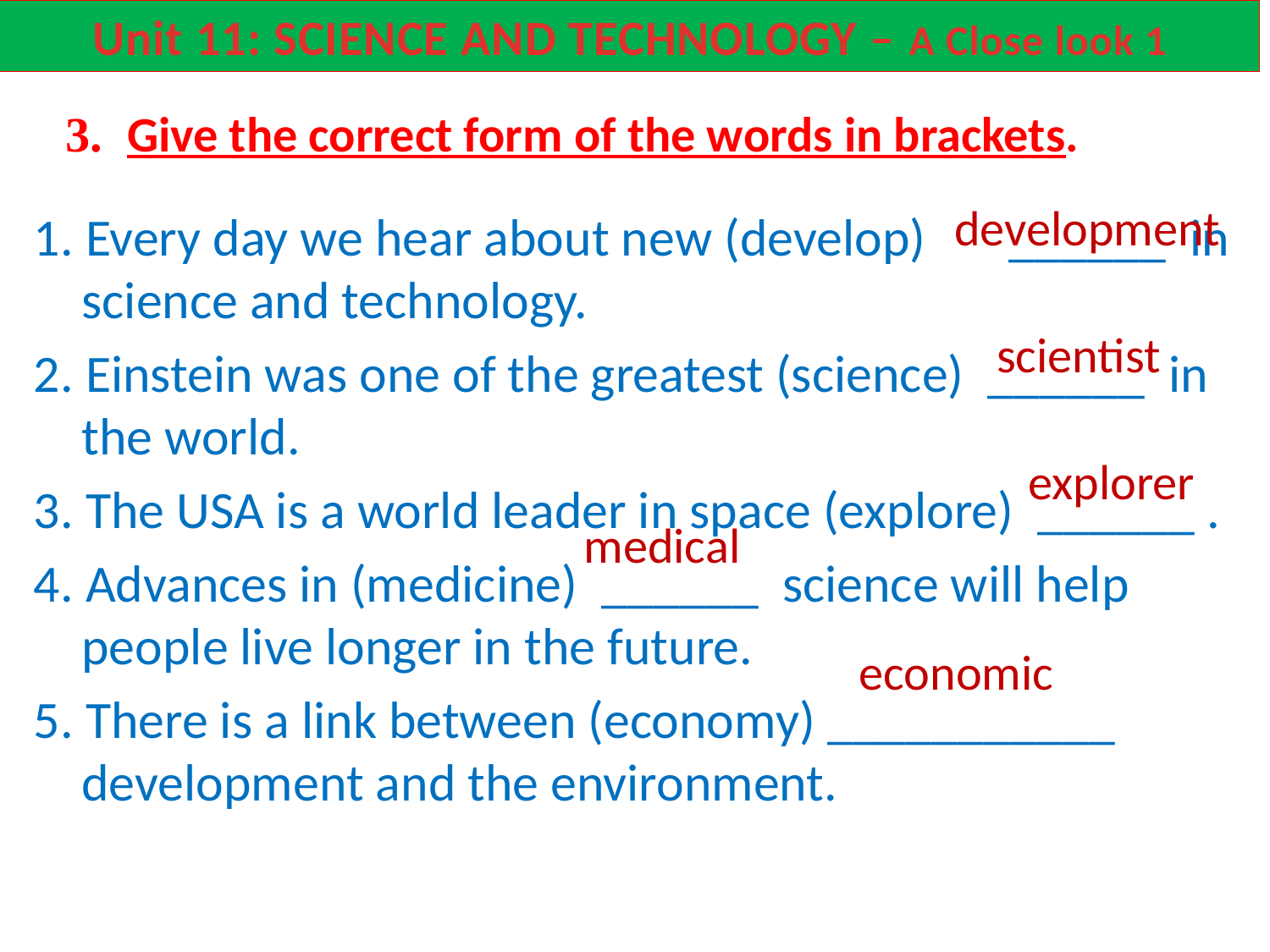

Unit 11: SCIENCE AND TECHNOLOGY – A Close look 1
3.  Give the correct form of the words in brackets.
development
1. Every day we hear about new (develop)       ______  in science and technology.
2. Einstein was one of the greatest (science)  ______  in the world.
3. The USA is a world leader in space (explore)  ______ .
4. Advances in (medicine)  ______  science will help people live longer in the future.
5. There is a link between (economy) ___________ development and the environment.
scientist
explorer
medical
economic